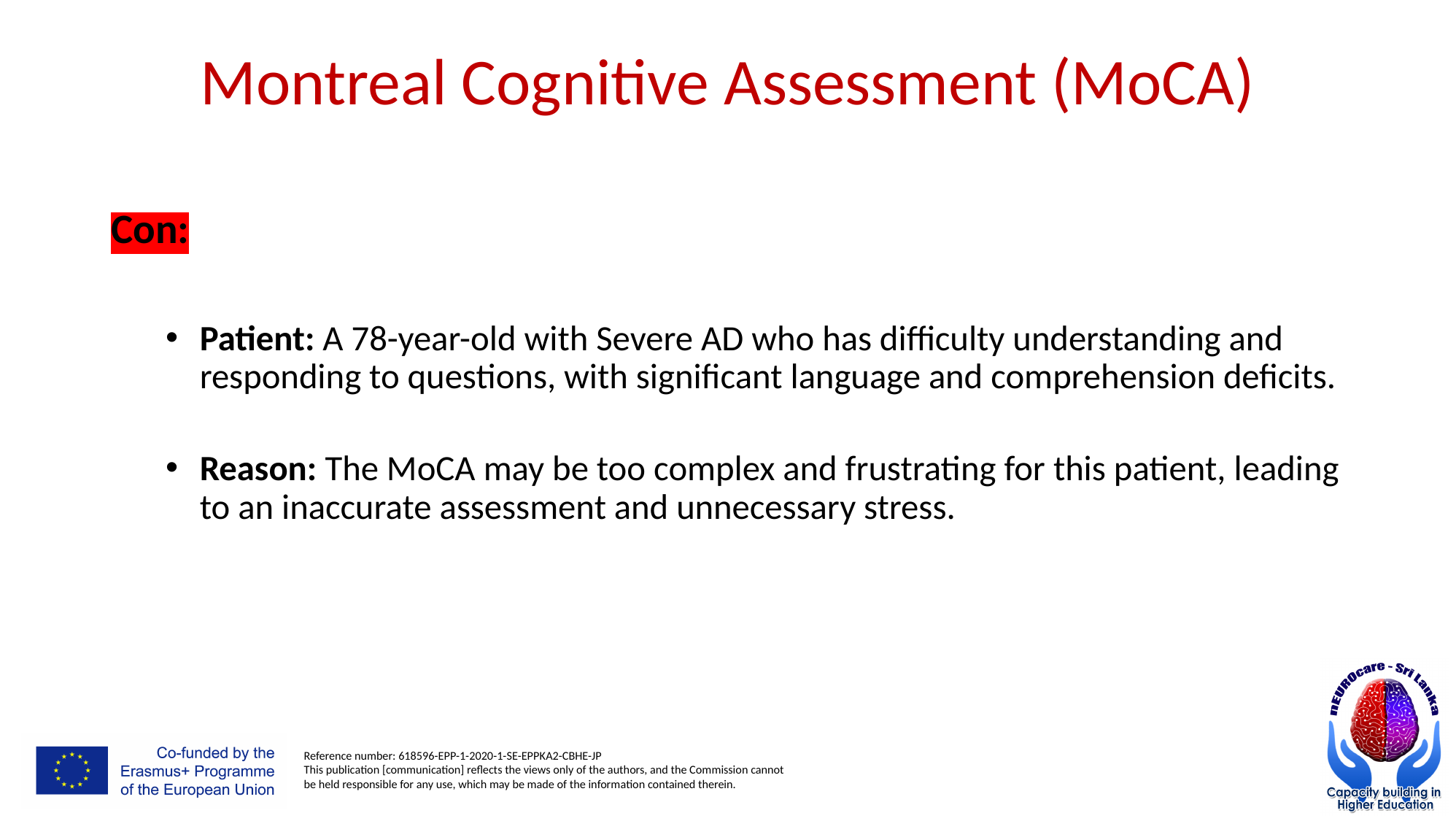

# Montreal Cognitive Assessment (MoCA)

Con:

Patient: A 78-year-old with Severe AD who has difficulty understanding and responding to questions, with significant language and comprehension deficits.

Reason: The MoCA may be too complex and frustrating for this patient, leading to an inaccurate assessment and unnecessary stress.